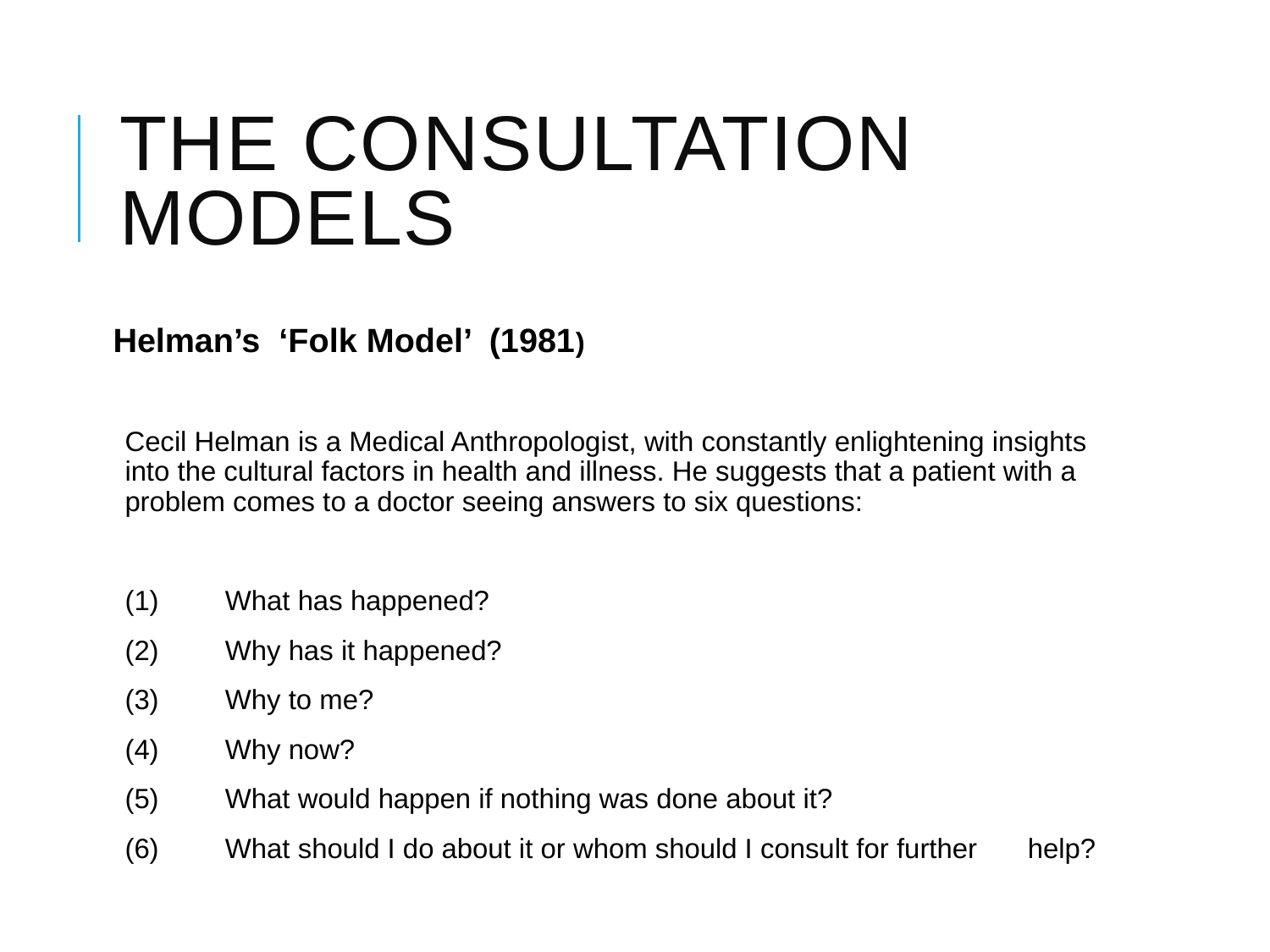

# The consultation models
Helman’s  ‘Folk Model’  (1981)

	Cecil Helman is a Medical Anthropologist, with constantly enlightening insights into the cultural factors in health and illness. He suggests that a patient with a problem comes to a doctor seeing answers to six questions:

	(1)	What has happened?
	(2)	Why has it happened?
	(3)	Why to me?
	(4)	Why now?
	(5)	What would happen if nothing was done about it?
	(6)	What should I do about it or whom should I consult for further 	help?